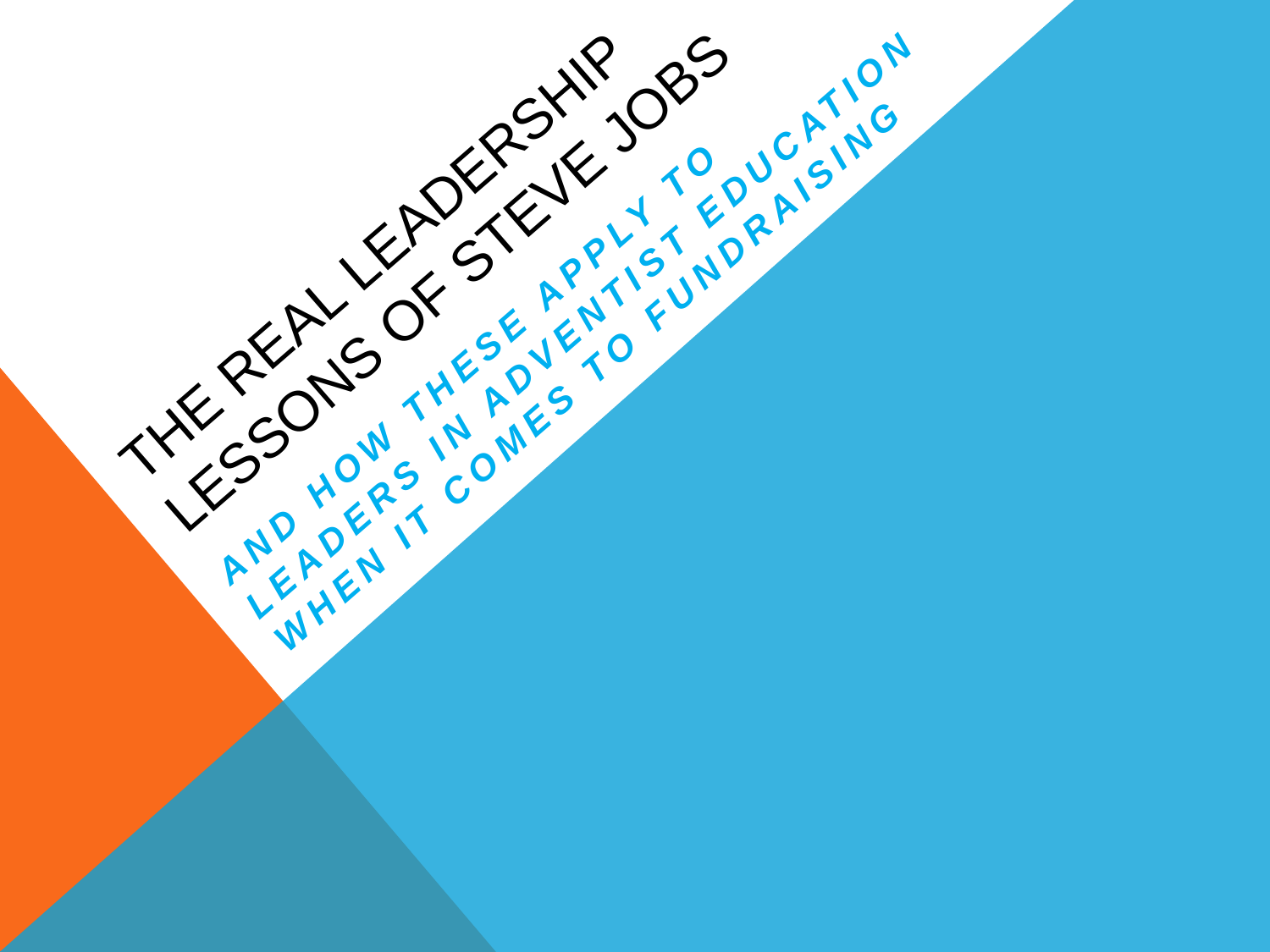

# The Real Leadership Lessons of Steve Jobs
And how these apply to leaders in Adventist education when it comes to fundraising